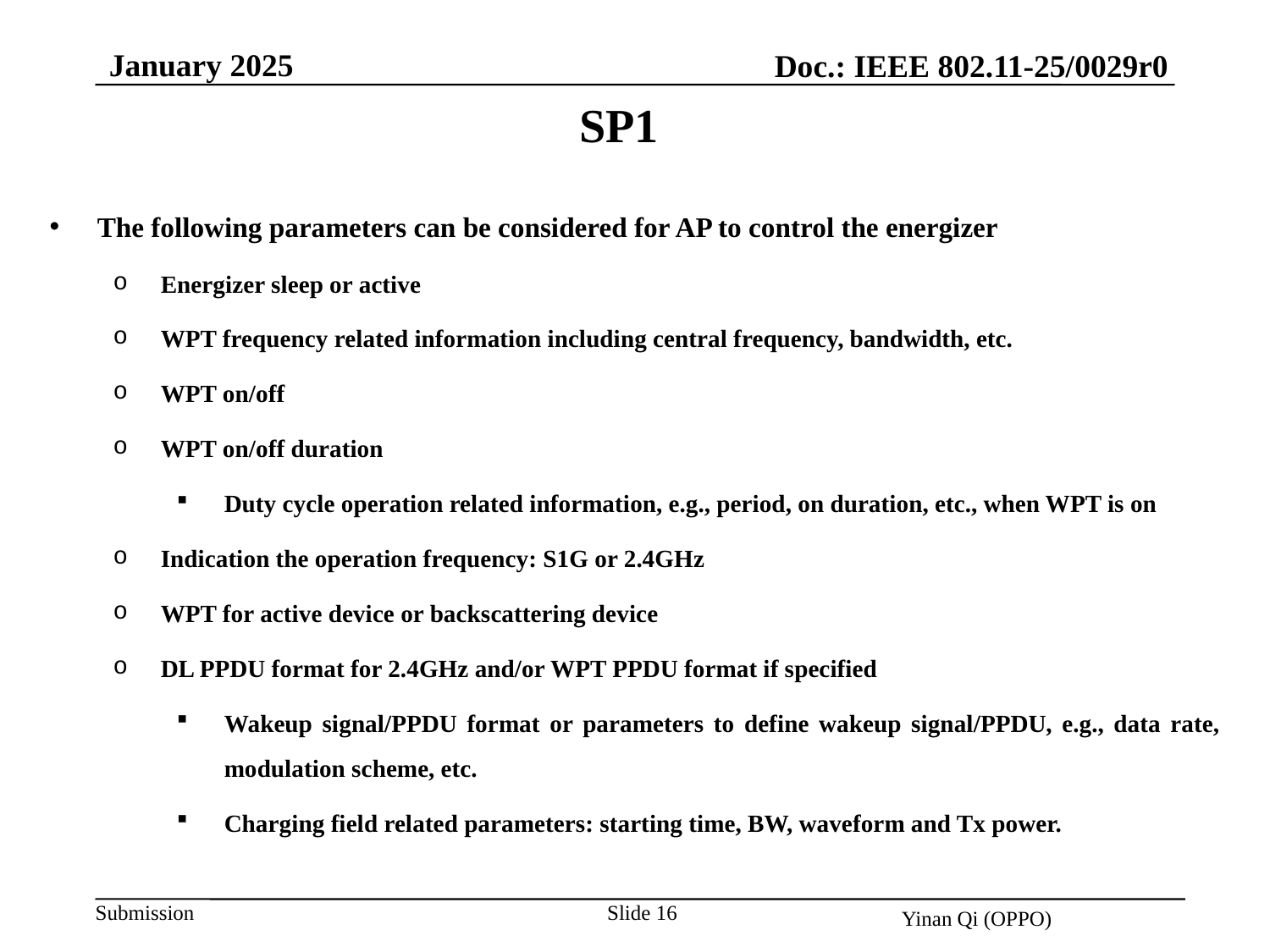

January 2025
Doc.: IEEE 802.11-25/0029r0
SP1
The following parameters can be considered for AP to control the energizer
Energizer sleep or active
WPT frequency related information including central frequency, bandwidth, etc.
WPT on/off
WPT on/off duration
Duty cycle operation related information, e.g., period, on duration, etc., when WPT is on
Indication the operation frequency: S1G or 2.4GHz
WPT for active device or backscattering device
DL PPDU format for 2.4GHz and/or WPT PPDU format if specified
Wakeup signal/PPDU format or parameters to define wakeup signal/PPDU, e.g., data rate, modulation scheme, etc.
Charging field related parameters: starting time, BW, waveform and Tx power.
Slide 16
Yinan Qi (OPPO)